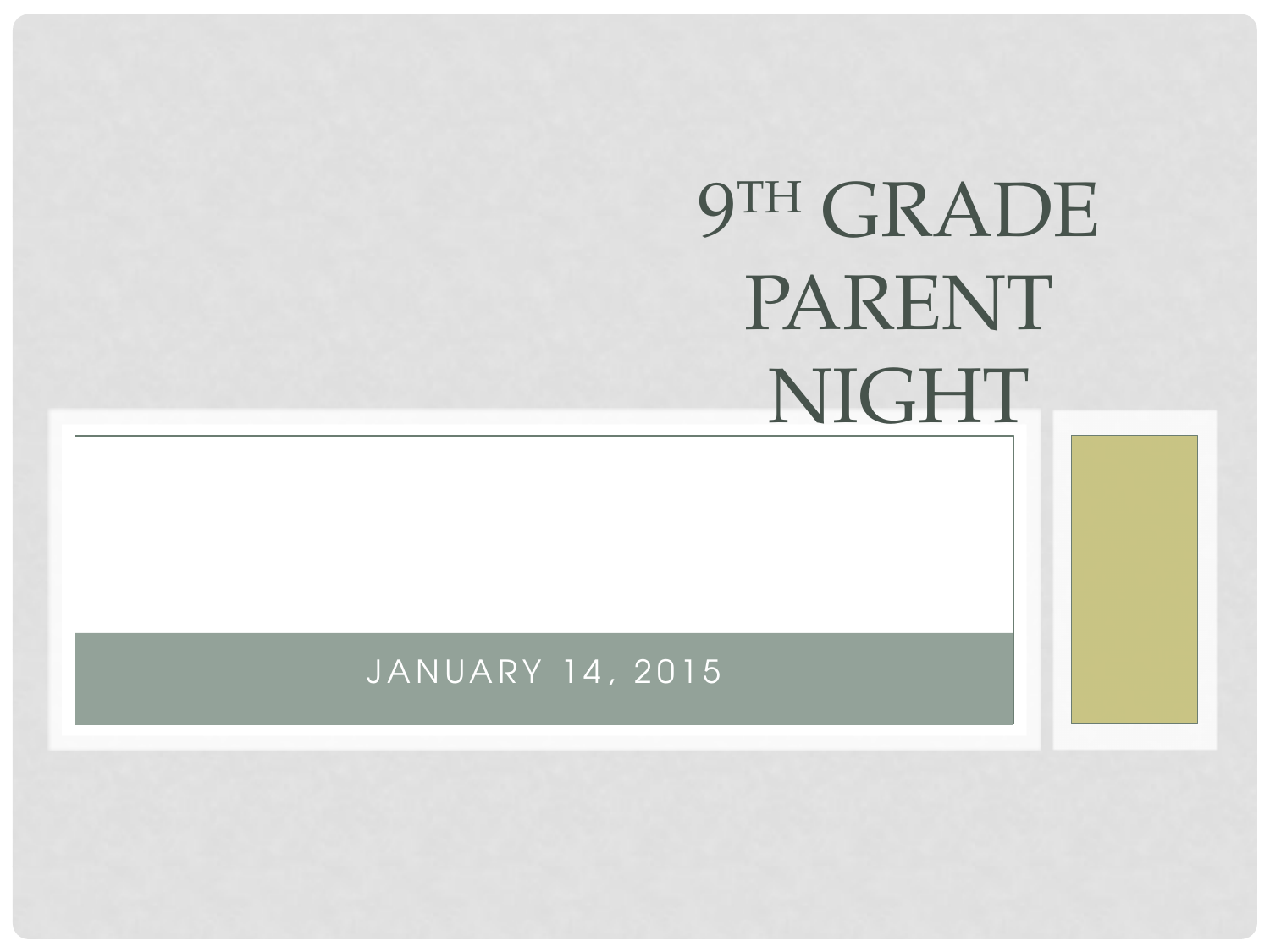

# 9th Grade Parent Night
January 14, 2015